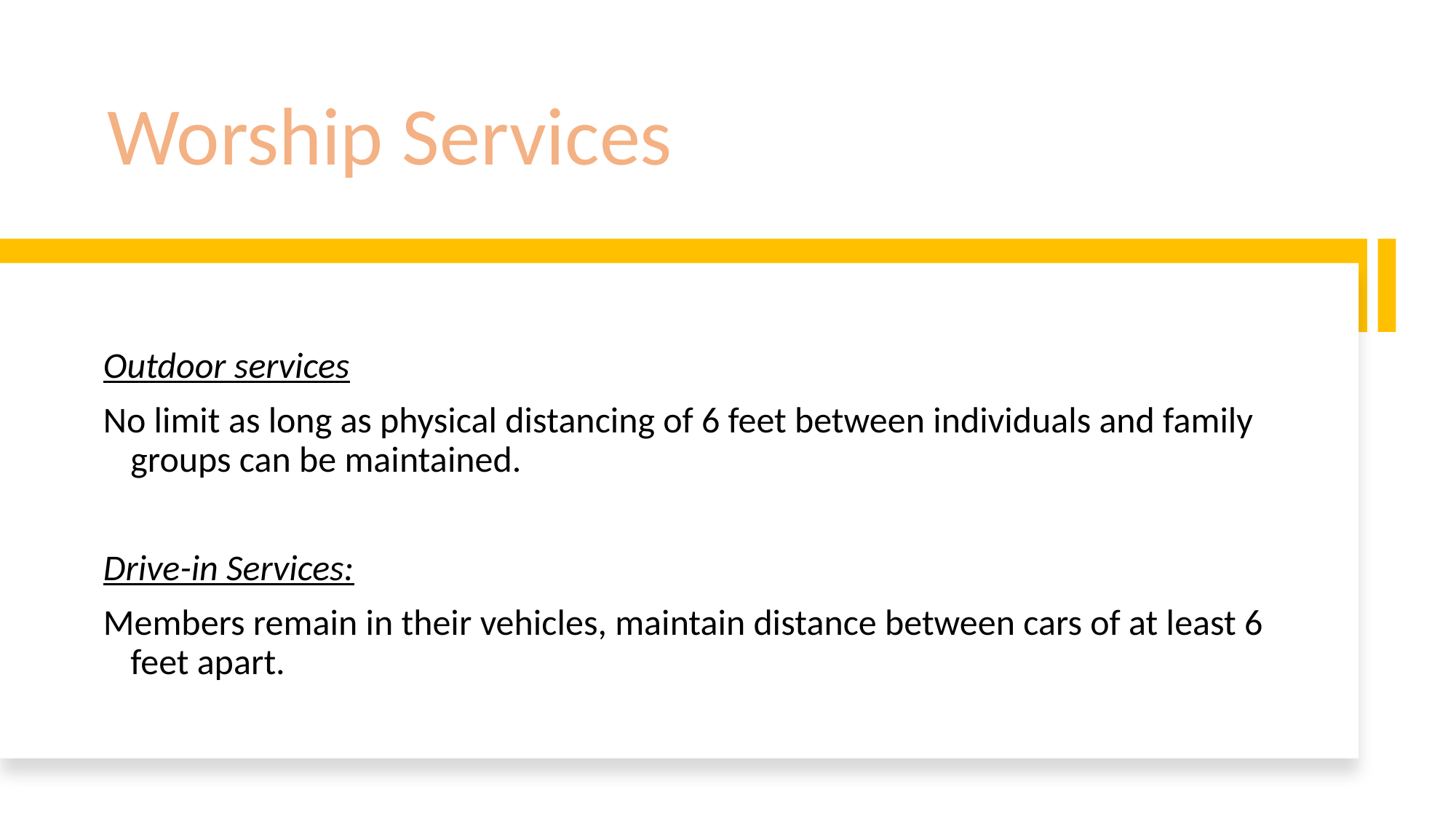

# Worship Services

Outdoor services
No limit as long as physical distancing of 6 feet between individuals and family groups can be maintained.

Drive-in Services:
Members remain in their vehicles, maintain distance between cars of at least 6 feet apart.